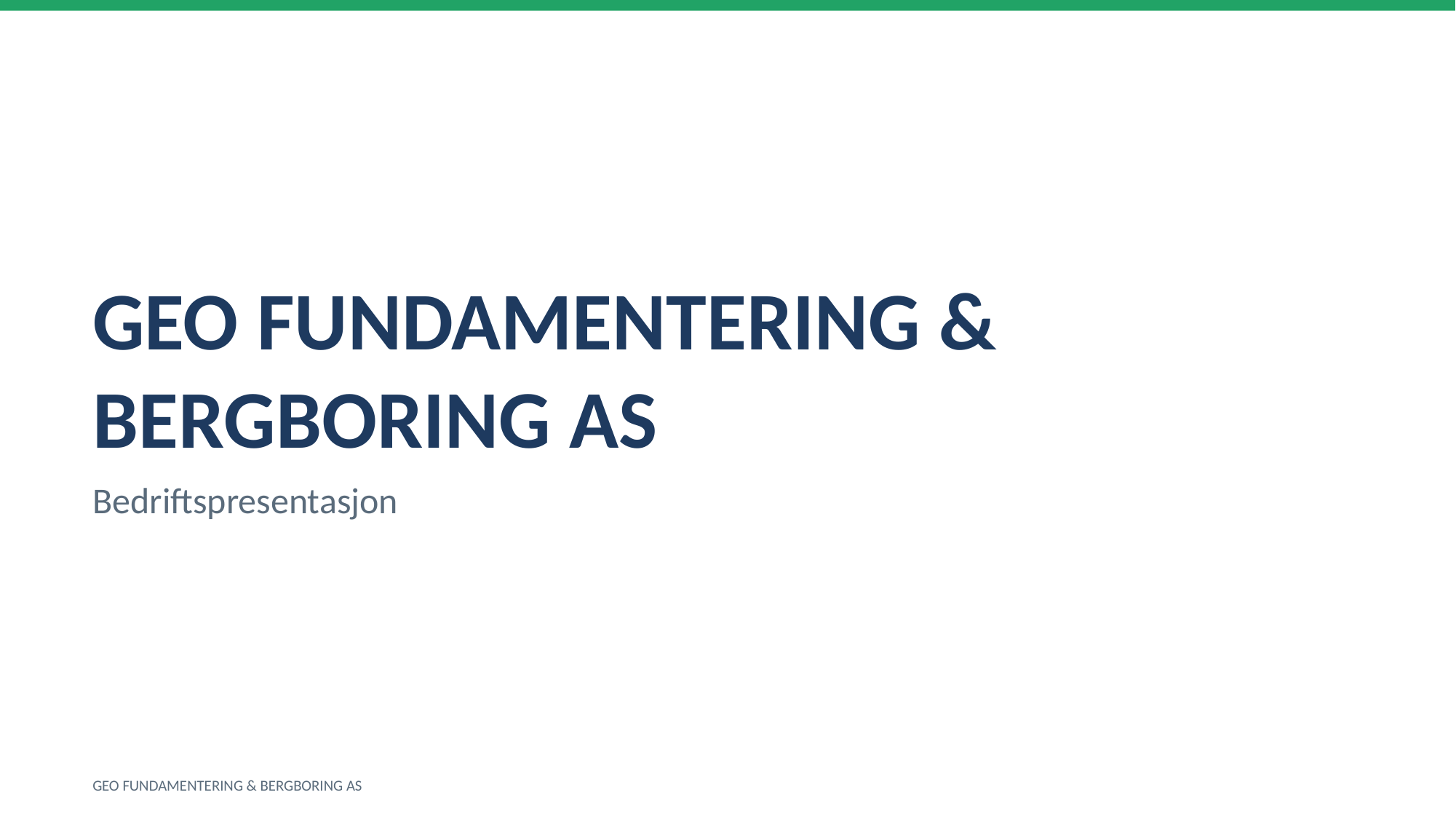

GEO FUNDAMENTERING & BERGBORING AS
Bedriftspresentasjon
GEO FUNDAMENTERING & BERGBORING AS